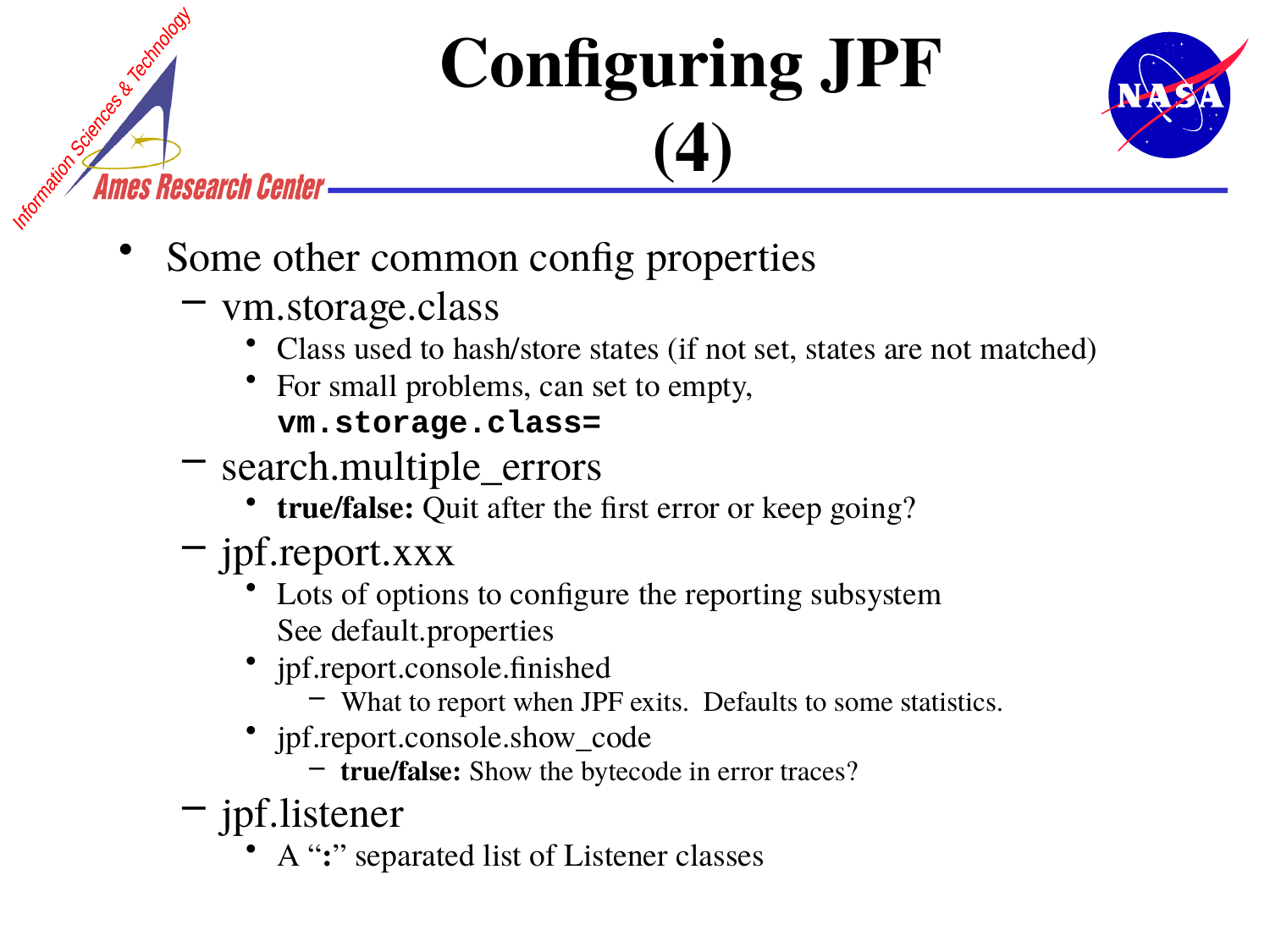

# Configuring JPF (4)
Some other common config properties
vm.storage.class
Class used to hash/store states (if not set, states are not matched)
For small problems, can set to empty,
	vm.storage.class=
search.multiple_errors
true/false: Quit after the first error or keep going?
jpf.report.xxx
Lots of options to configure the reporting subsystem
	See default.properties
jpf.report.console.finished
What to report when JPF exits.  Defaults to some statistics.
jpf.report.console.show_code
true/false: Show the bytecode in error traces?
jpf.listener
A “:” separated list of Listener classes